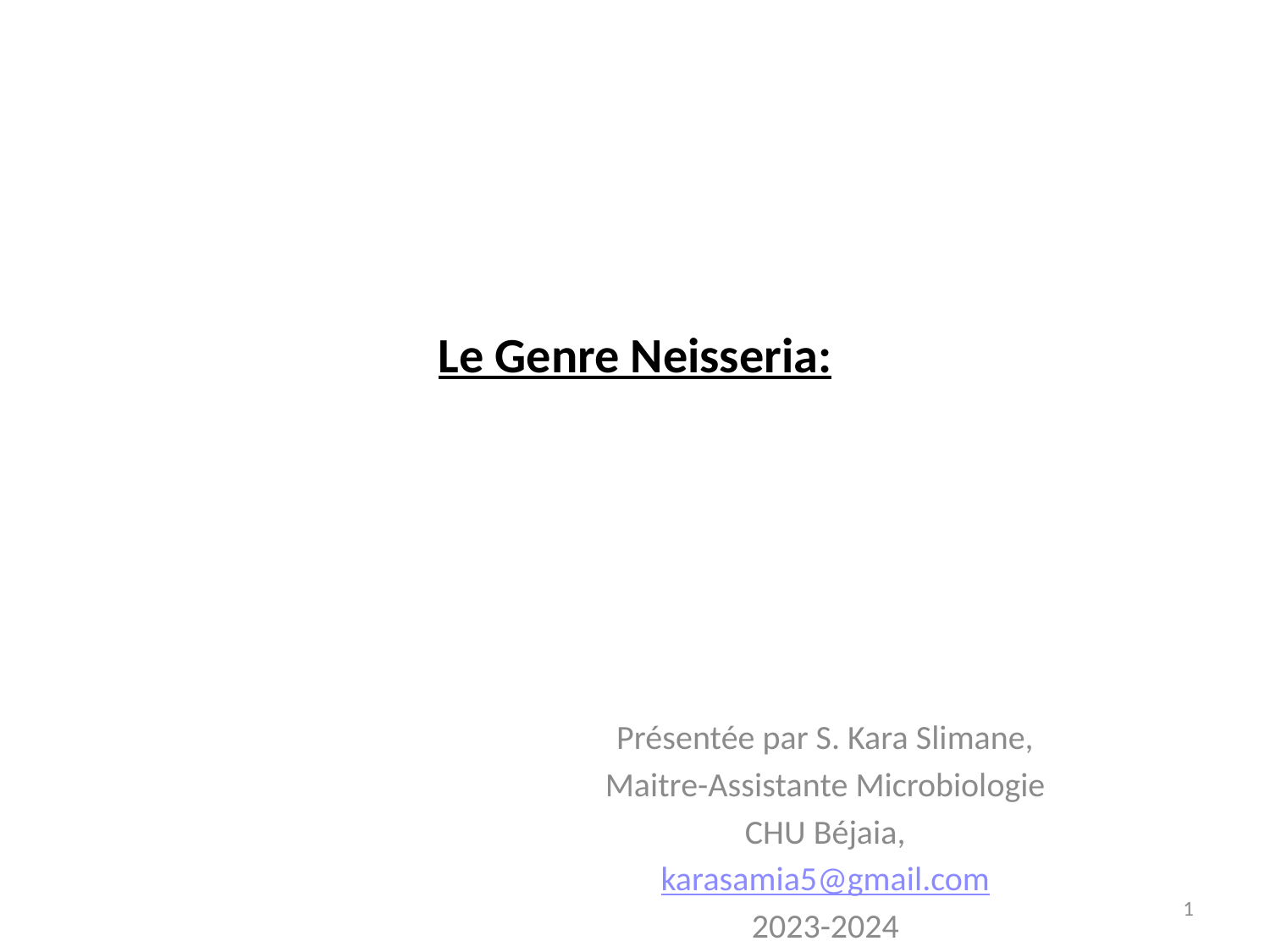

# Le Genre Neisseria:
Présentée par S. Kara Slimane,
Maitre-Assistante Microbiologie
CHU Béjaia,
karasamia5@gmail.com
2023-2024
1